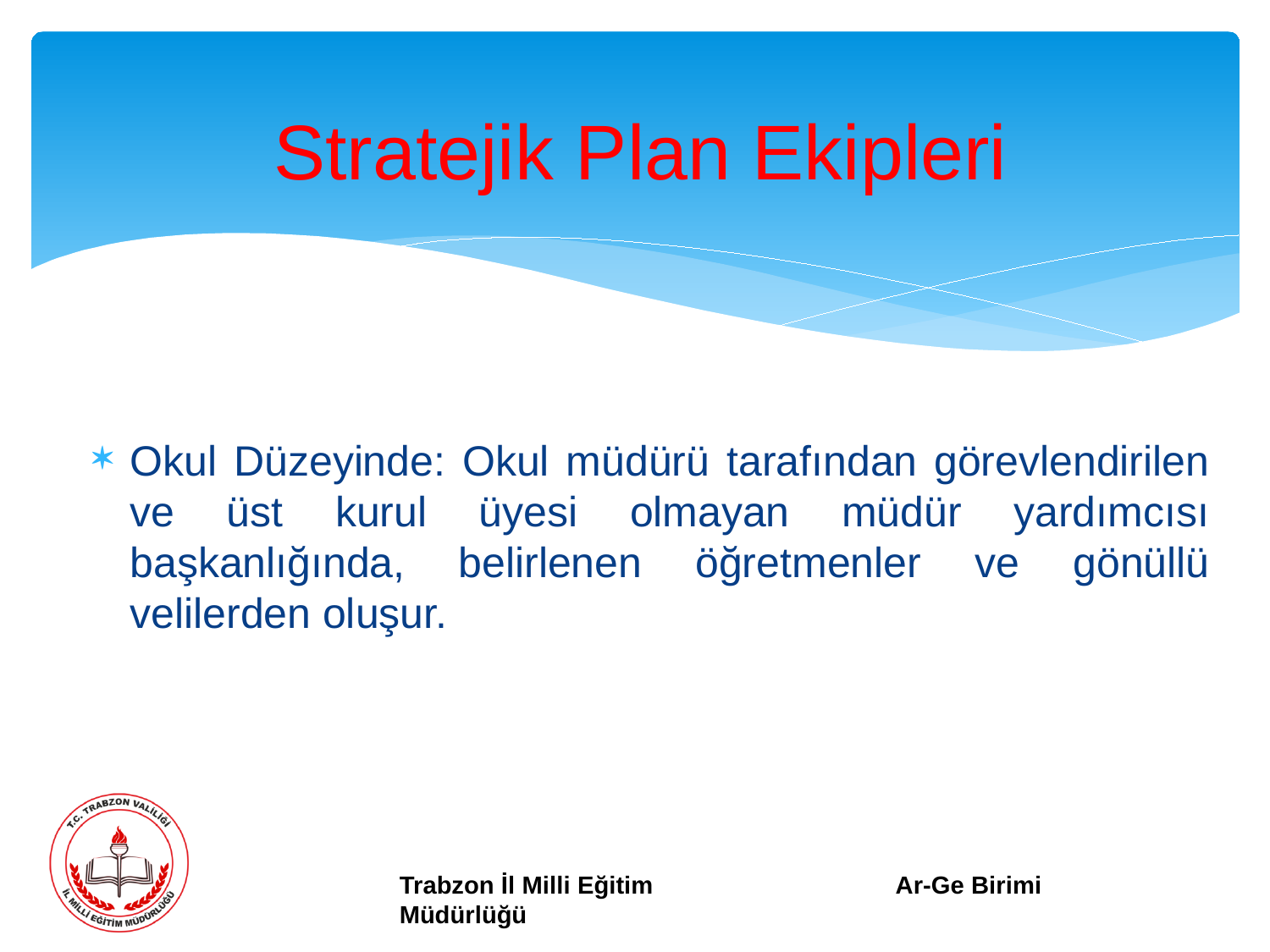

# Stratejik Plan Ekipleri
Okul Düzeyinde: Okul müdürü tarafından görevlendirilen ve üst kurul üyesi olmayan müdür yardımcısı başkanlığında, belirlenen öğretmenler ve gönüllü velilerden oluşur.
Trabzon İl Milli Eğitim Müdürlüğü
Ar-Ge Birimi